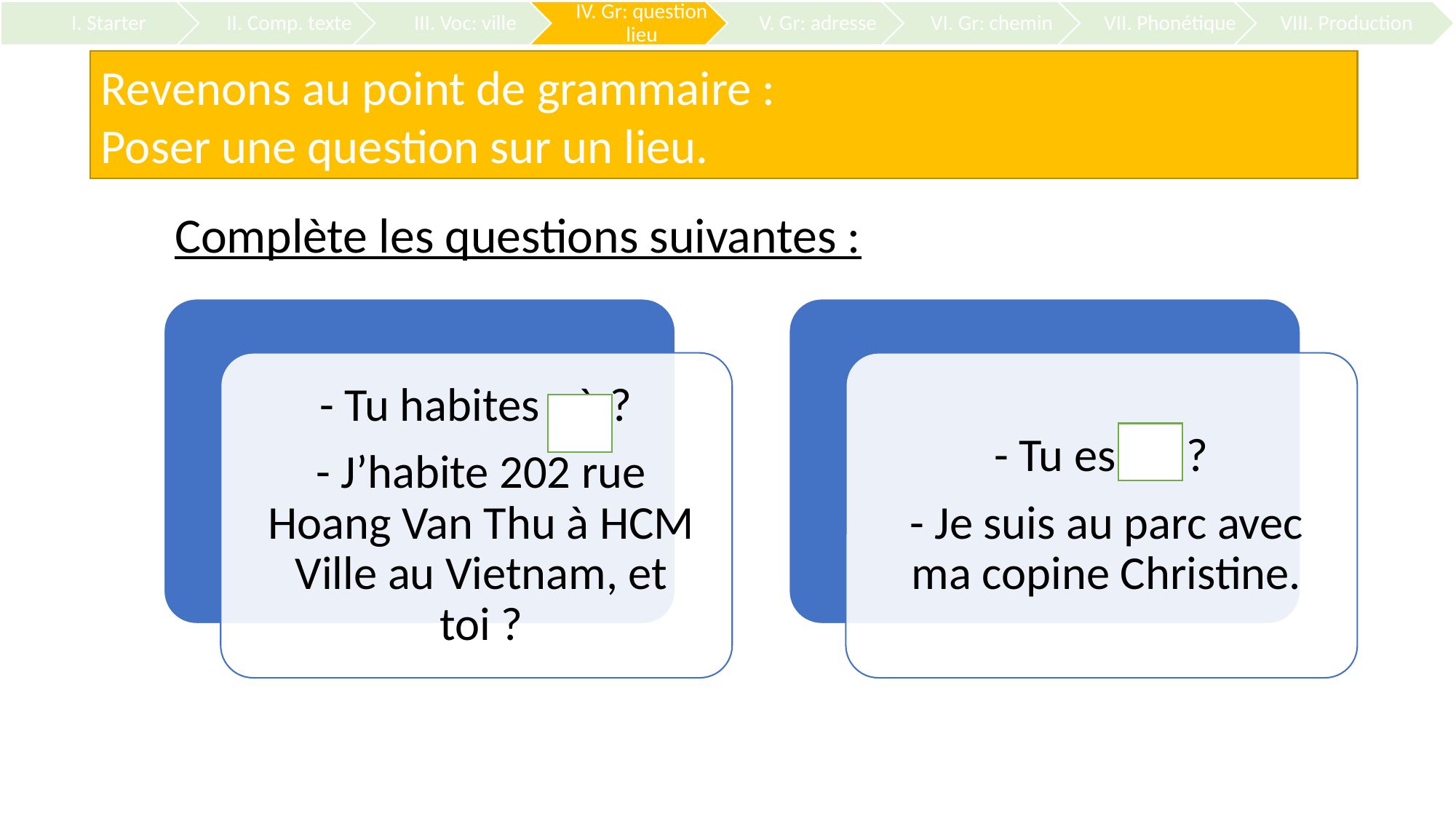

I. Starter
II. Comp. texte
III. Voc: ville
IV. Gr: question lieu
V. Gr: adresse
VI. Gr: chemin
VII. Phonétique
VIII. Production
Revenons au point de grammaire :
Poser une question sur un lieu.
# Complète les questions suivantes :
- Tu habites où ?
- J’habite 202 rue Hoang Van Thu à HCM Ville au Vietnam, et toi ?
- Tu es où ?
- Je suis au parc avec ma copine Christine.